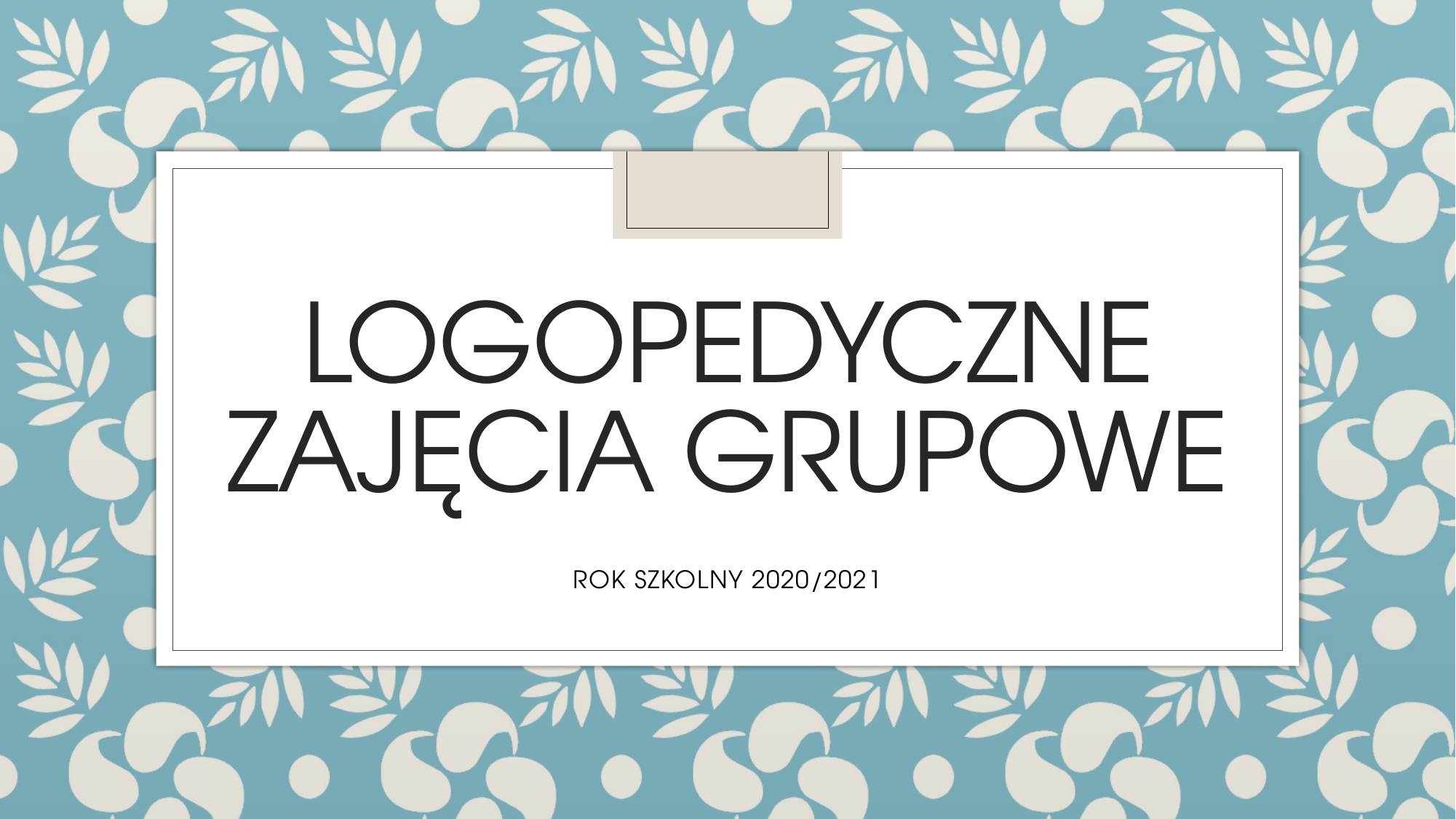

# Logopedyczne zajęcia grupowe
ROK SZKOLNY 2020/2021